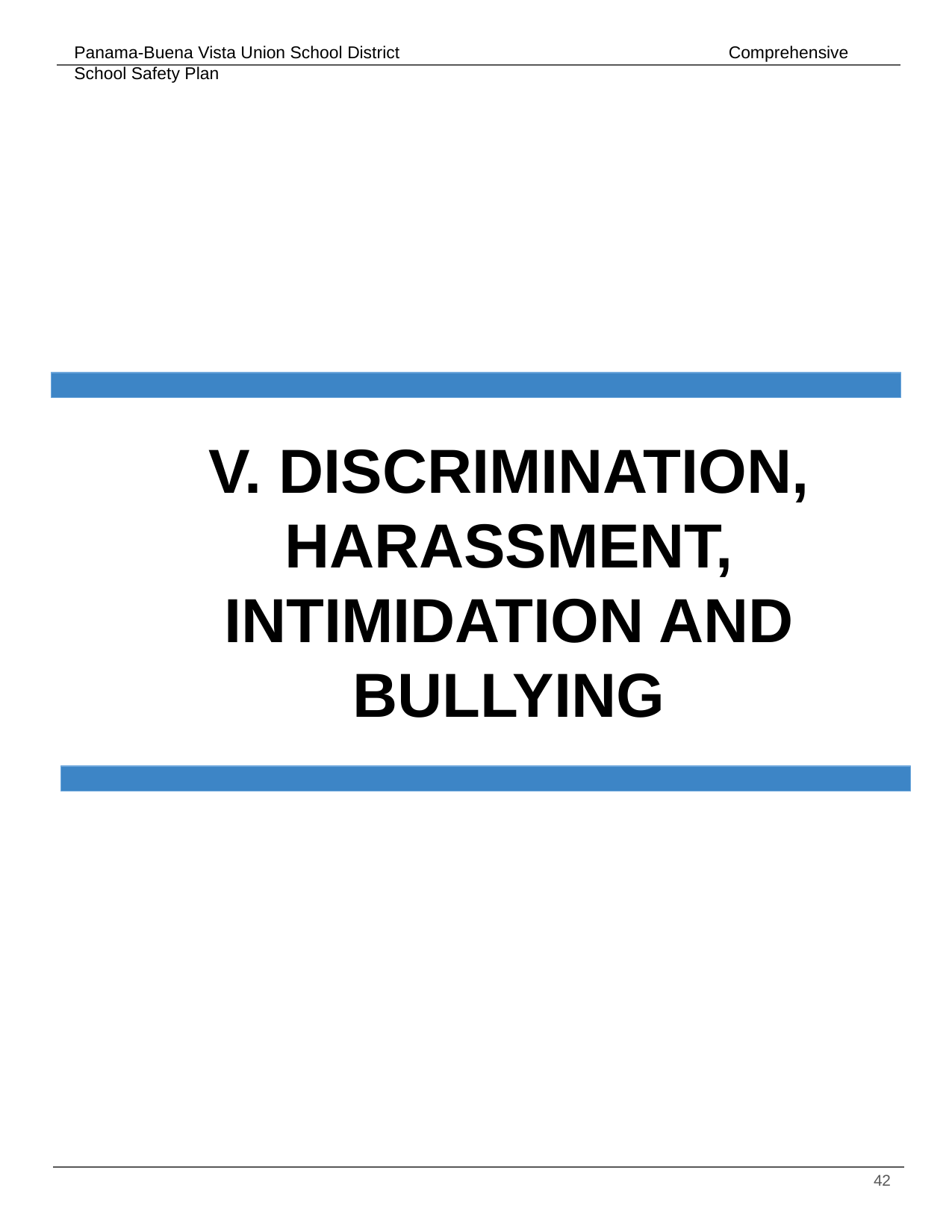

V. DISCRIMINATION, HARASSMENT, INTIMIDATION AND BULLYING

42